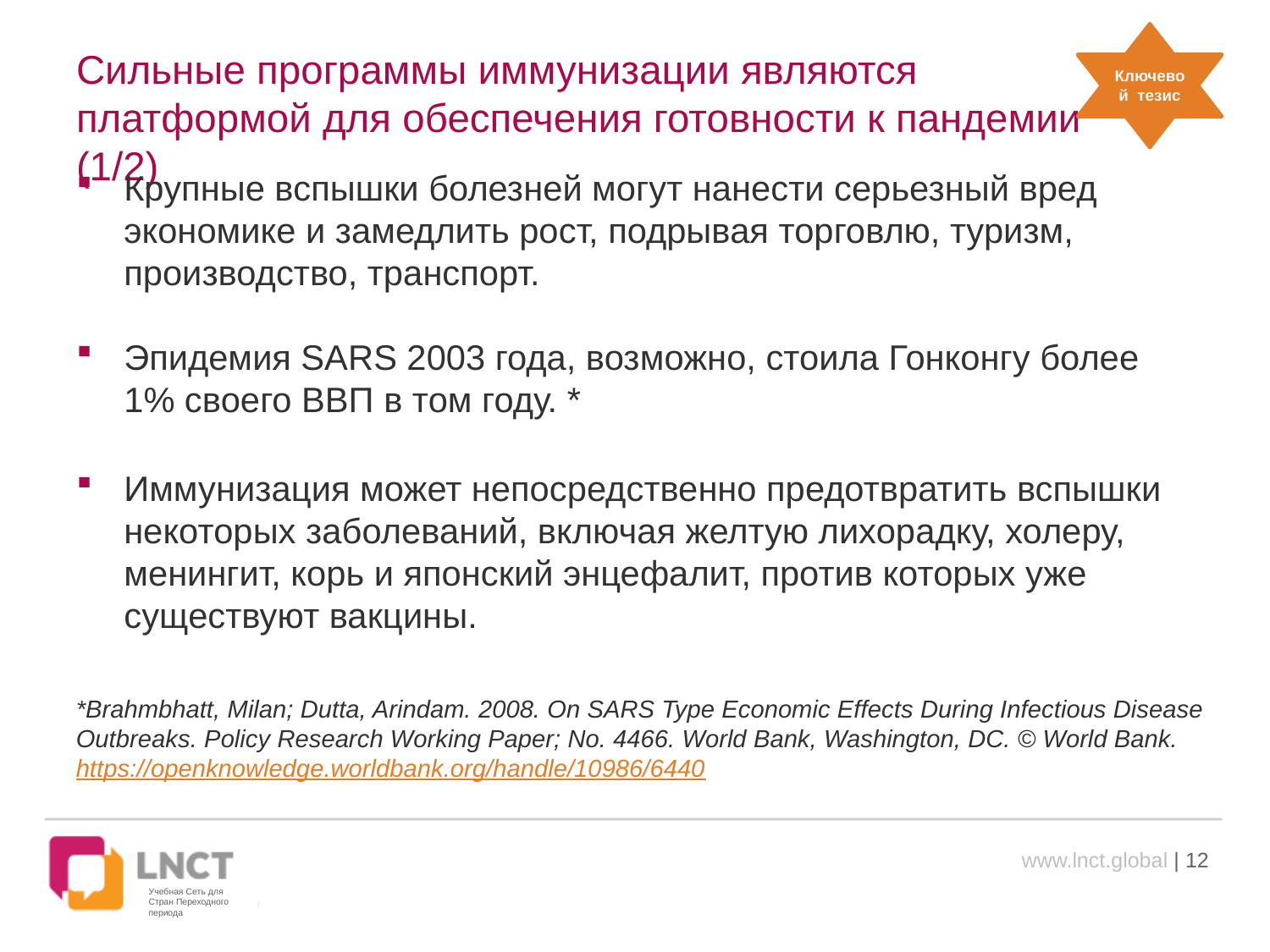

Ключевой  тезис
Key Message
# Сильные программы иммунизации являются платформой для обеспечения готовности к пандемии (1/2)
Крупные вспышки болезней могут нанести серьезный вред экономике и замедлить рост, подрывая торговлю, туризм, производство, транспорт.

Эпидемия SARS 2003 года, возможно, стоила Гонконгу более 1% своего ВВП в том году. *

Иммунизация может непосредственно предотвратить вспышки некоторых заболеваний, включая желтую лихорадку, холеру, менингит, корь и японский энцефалит, против которых уже существуют вакцины.
*Brahmbhatt, Milan; Dutta, Arindam. 2008. On SARS Type Economic Effects During Infectious Disease Outbreaks. Policy Research Working Paper; No. 4466. World Bank, Washington, DC. © World Bank. https://openknowledge.worldbank.org/handle/10986/6440
www.lnct.global | 12
Учебная Сеть для Стран Переходного периода